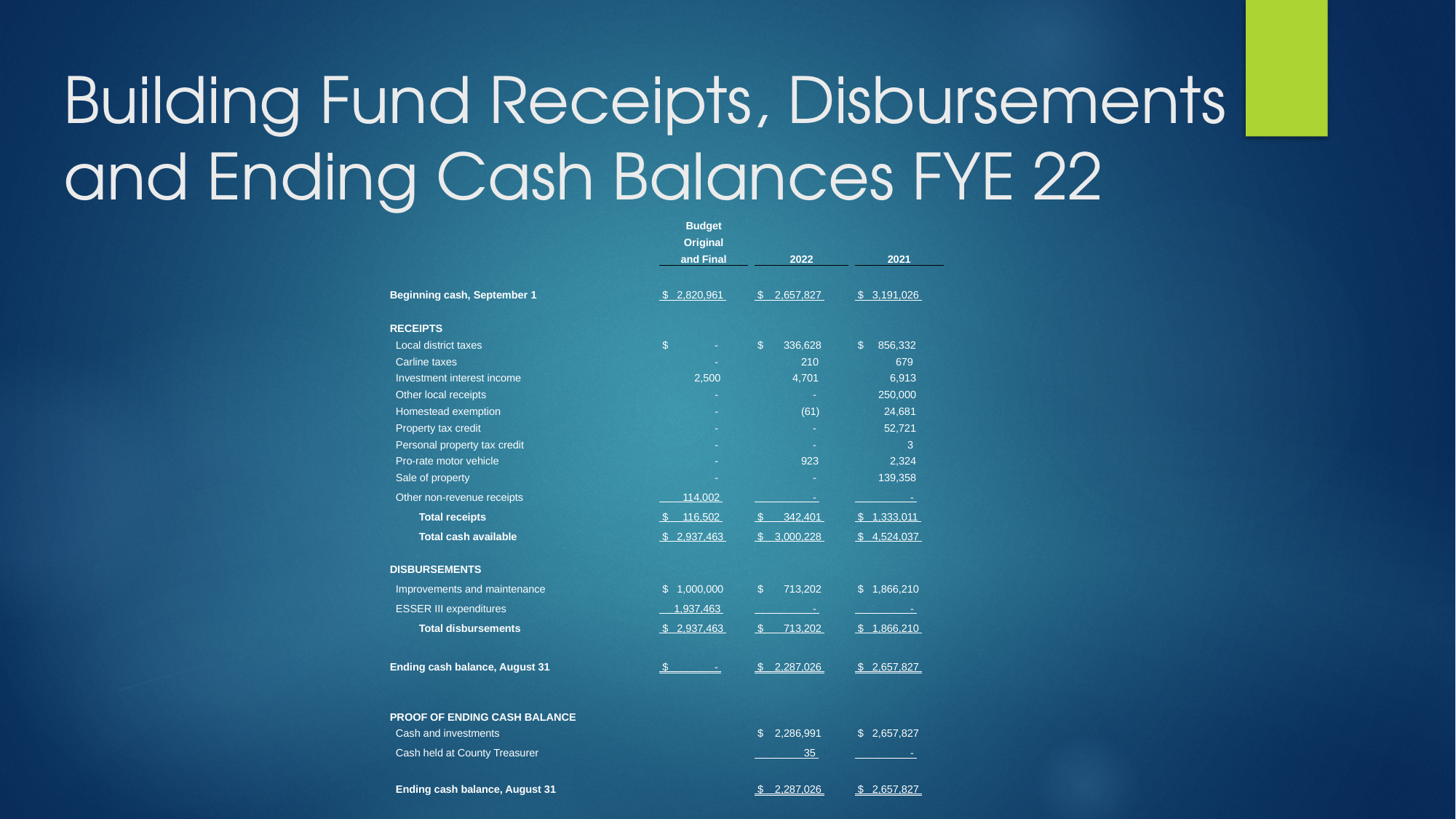

# Building Fund Receipts, Disbursements and Ending Cash Balances FYE 22
|  | Budget |  |  |  |  |
| --- | --- | --- | --- | --- | --- |
|  | Original |  |  |  |  |
|  | and Final |  | 2022 |  | 2021 |
|  |  |  |  |  |  |
| Beginning cash, September 1 | $ 2,820,961 |  | $ 2,657,827 |  | $ 3,191,026 |
|  |  |  |  |  |  |
| RECEIPTS |  |  |  |  |  |
| Local district taxes | $ - |  | $ 336,628 |  | $ 856,332 |
| Carline taxes | - |  | 210 |  | 679 |
| Investment interest income | 2,500 |  | 4,701 |  | 6,913 |
| Other local receipts | - |  | - |  | 250,000 |
| Homestead exemption | - |  | (61) |  | 24,681 |
| Property tax credit | - |  | - |  | 52,721 |
| Personal property tax credit | - |  | - |  | 3 |
| Pro-rate motor vehicle | - |  | 923 |  | 2,324 |
| Sale of property | - |  | - |  | 139,358 |
| Other non-revenue receipts | 114,002 |  | - |  | - |
| Total receipts | $ 116,502 |  | $ 342,401 |  | $ 1,333,011 |
| Total cash available | $ 2,937,463 |  | $ 3,000,228 |  | $ 4,524,037 |
|  |  |  |  |  |  |
| DISBURSEMENTS |  |  |  |  |  |
| Improvements and maintenance | $ 1,000,000 |  | $ 713,202 |  | $ 1,866,210 |
| ESSER III expenditures | 1,937,463 |  | - |  | - |
| Total disbursements | $ 2,937,463 |  | $ 713,202 |  | $ 1,866,210 |
|  |  |  |  |  |  |
| Ending cash balance, August 31 | $ - |  | $ 2,287,026 |  | $ 2,657,827 |
|  |  |  |  |  |  |
|  |  |  |  |  |  |
| PROOF OF ENDING CASH BALANCE |  |  |  |  |  |
| Cash and investments |  |  | $ 2,286,991 |  | $ 2,657,827 |
| Cash held at County Treasurer |  |  | 35 |  | - |
|  |  |  |  |  |  |
| Ending cash balance, August 31 |  |  | $ 2,287,026 |  | $ 2,657,827 |